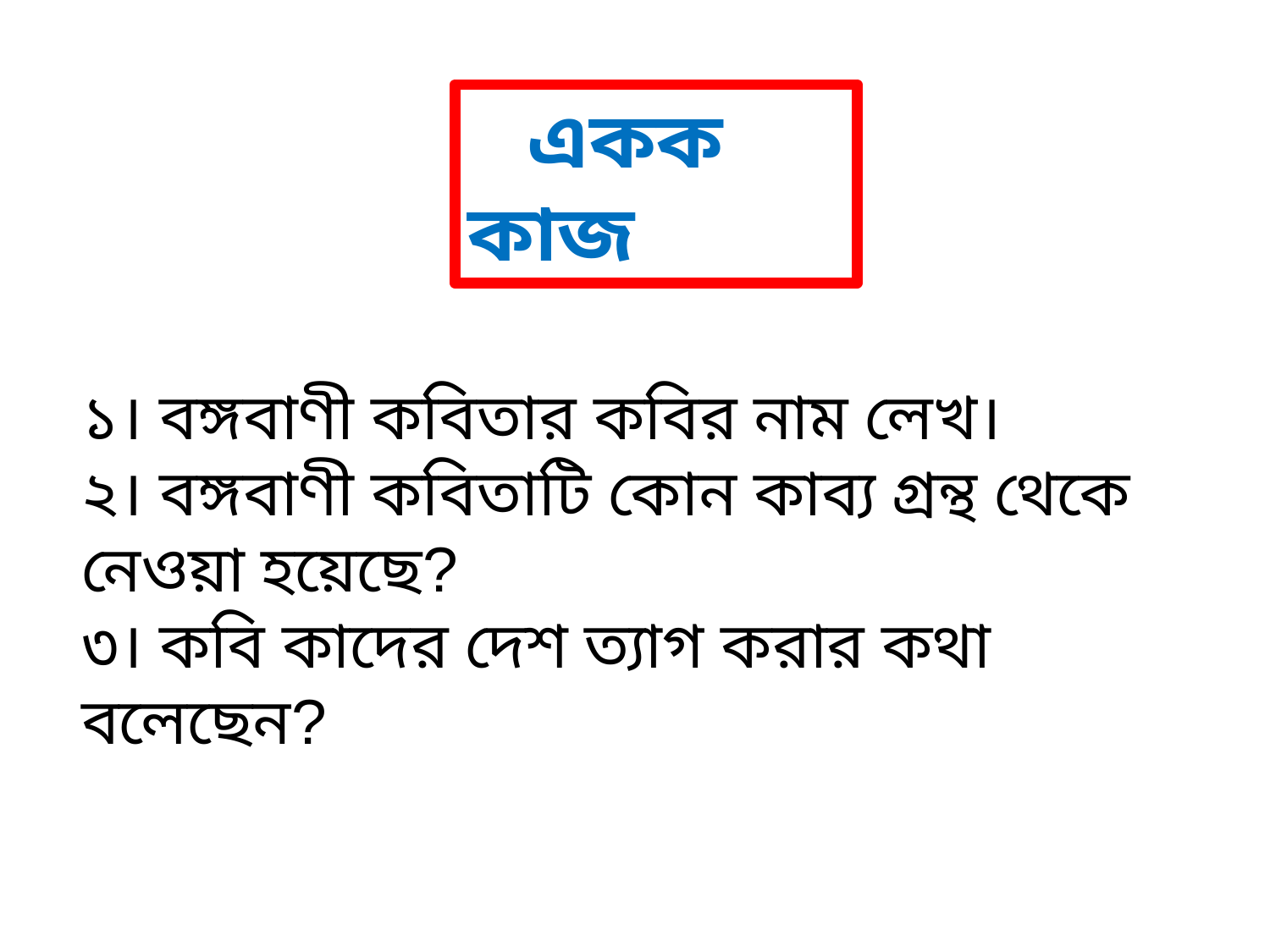

একক কাজ
১। বঙ্গবাণী কবিতার কবির নাম লেখ।
২। বঙ্গবাণী কবিতাটি কোন কাব্য গ্রন্থ থেকে নেওয়া হয়েছে?
৩। কবি কাদের দেশ ত্যাগ করার কথা বলেছেন?